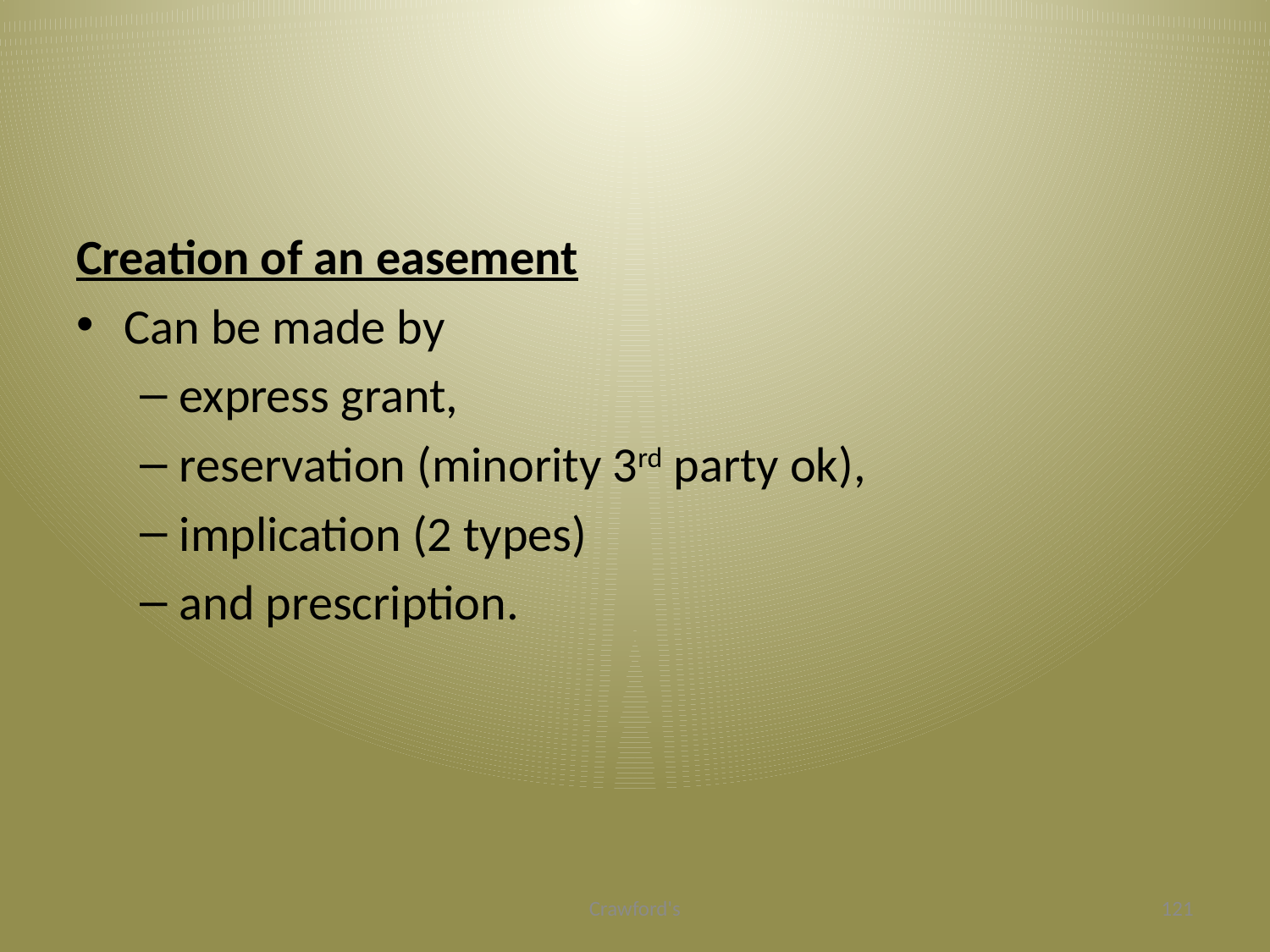

#
Creation of an easement
Can be made by
express grant,
reservation (minority 3rd party ok),
implication (2 types)
and prescription.

Crawford's
121